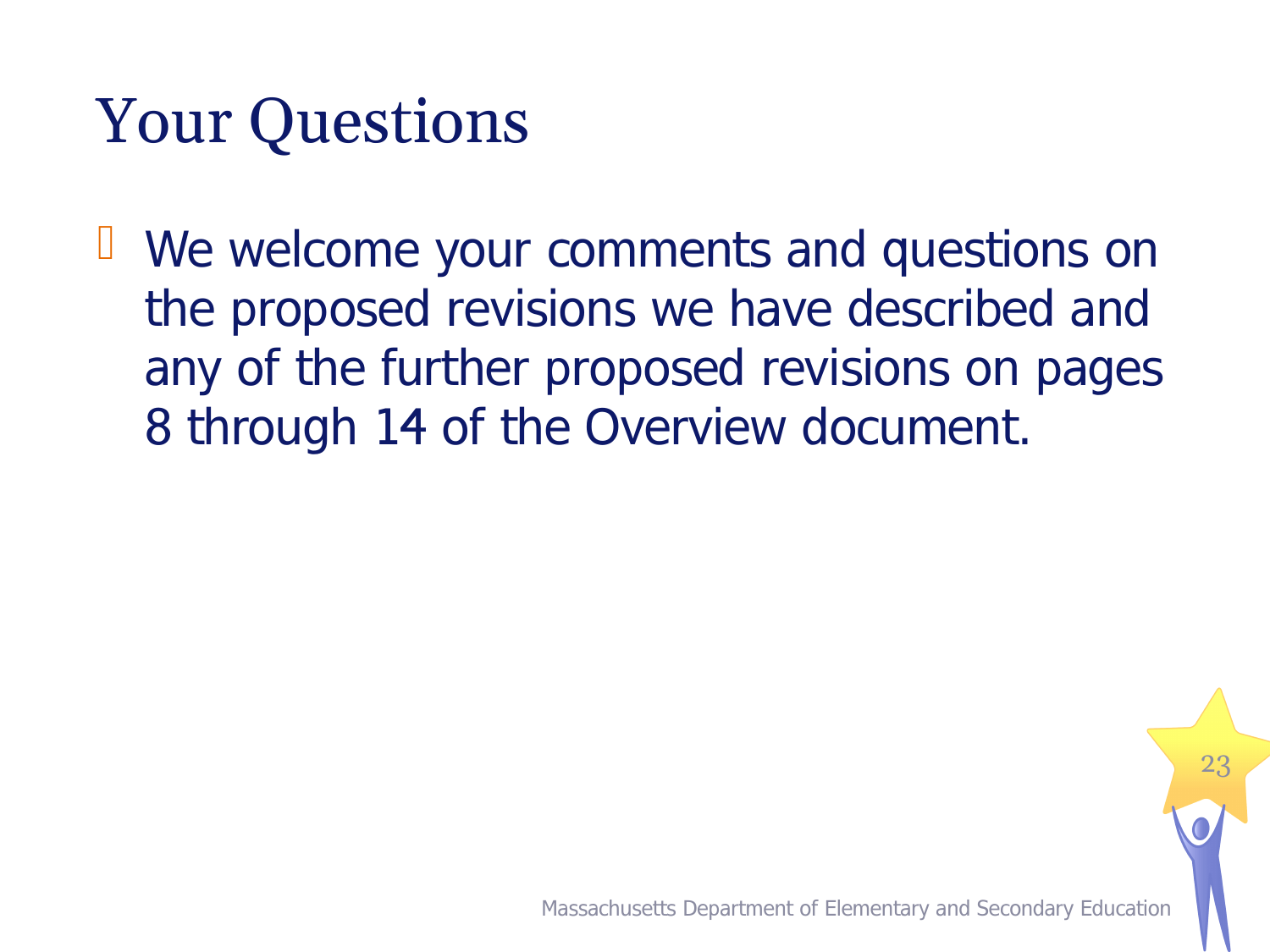

# Your Questions
We welcome your comments and questions on the proposed revisions we have described and any of the further proposed revisions on pages 8 through 14 of the Overview document.
23
Massachusetts Department of Elementary and Secondary Education